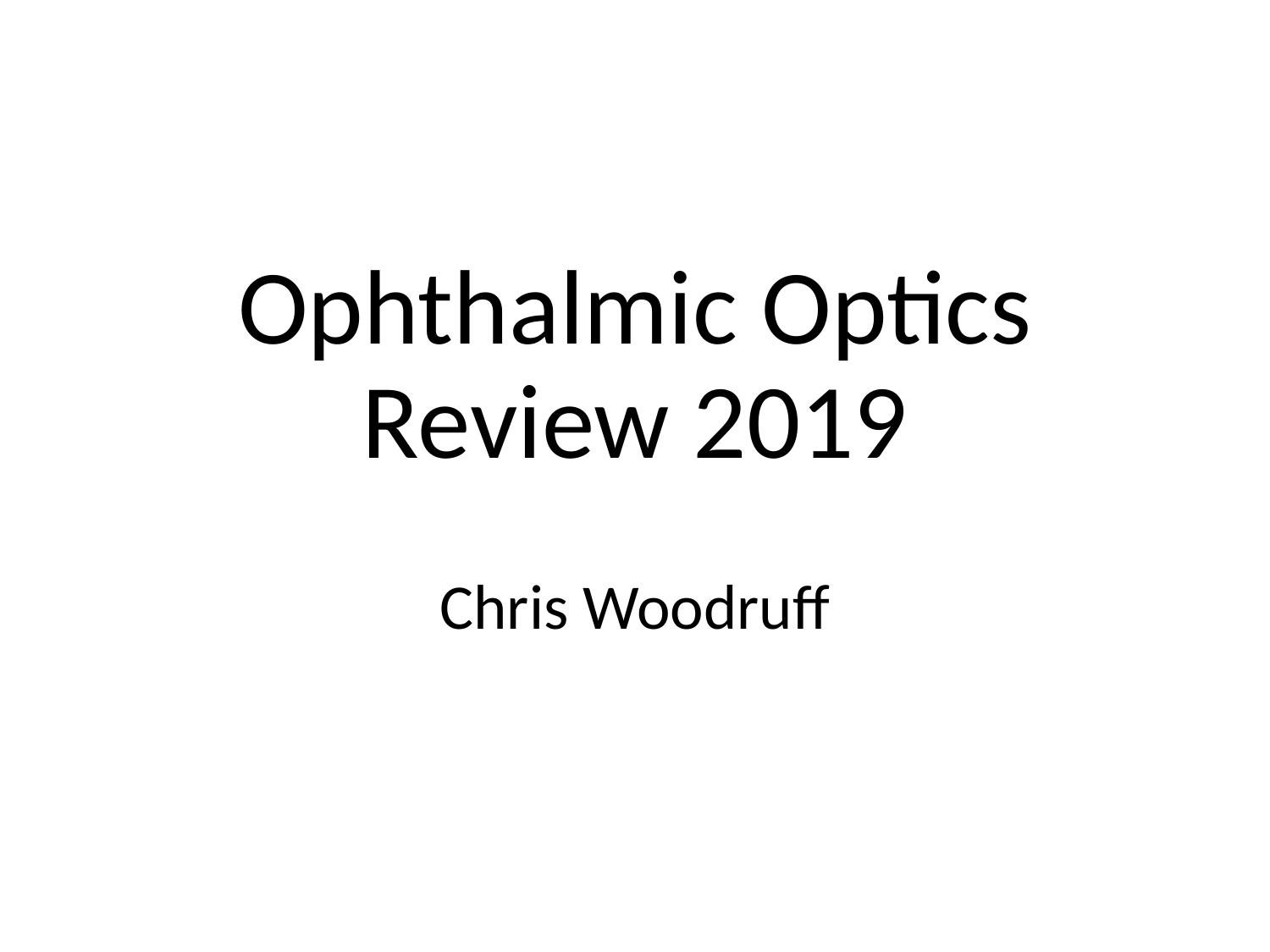

# Ophthalmic Optics Review 2019

Chris Woodruff